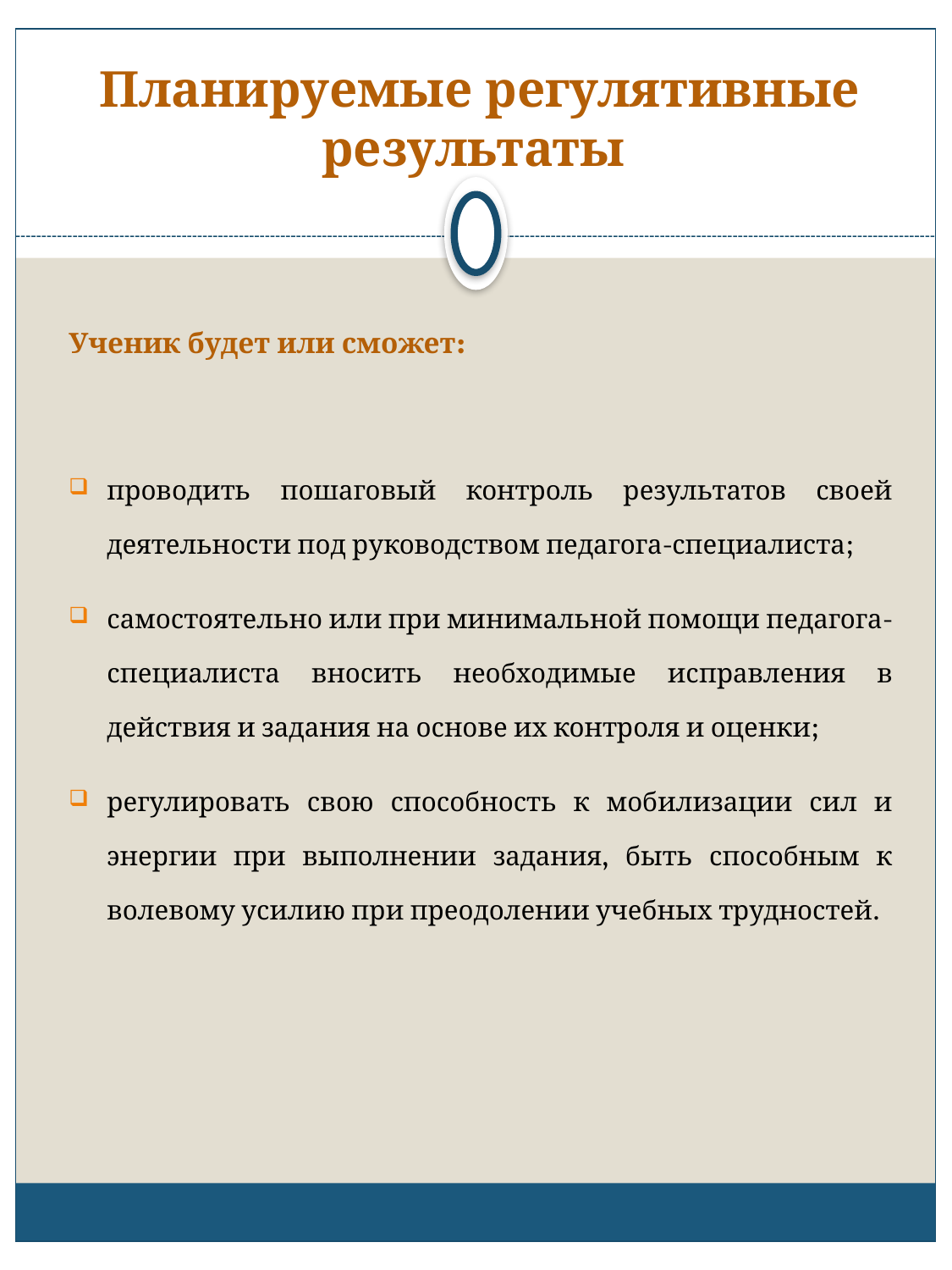

# Планируемые регулятивные результаты
Ученик будет или сможет:

проводить пошаговый контроль результатов своей деятельности под руководством педагога-специалиста;
самостоятельно или при минимальной помощи педагога-специалиста вносить необходимые исправления в действия и задания на основе их контроля и оценки;
регулировать свою способность к мобилизации сил и энергии при выполнении задания, быть способным к волевому усилию при преодолении учебных трудностей.